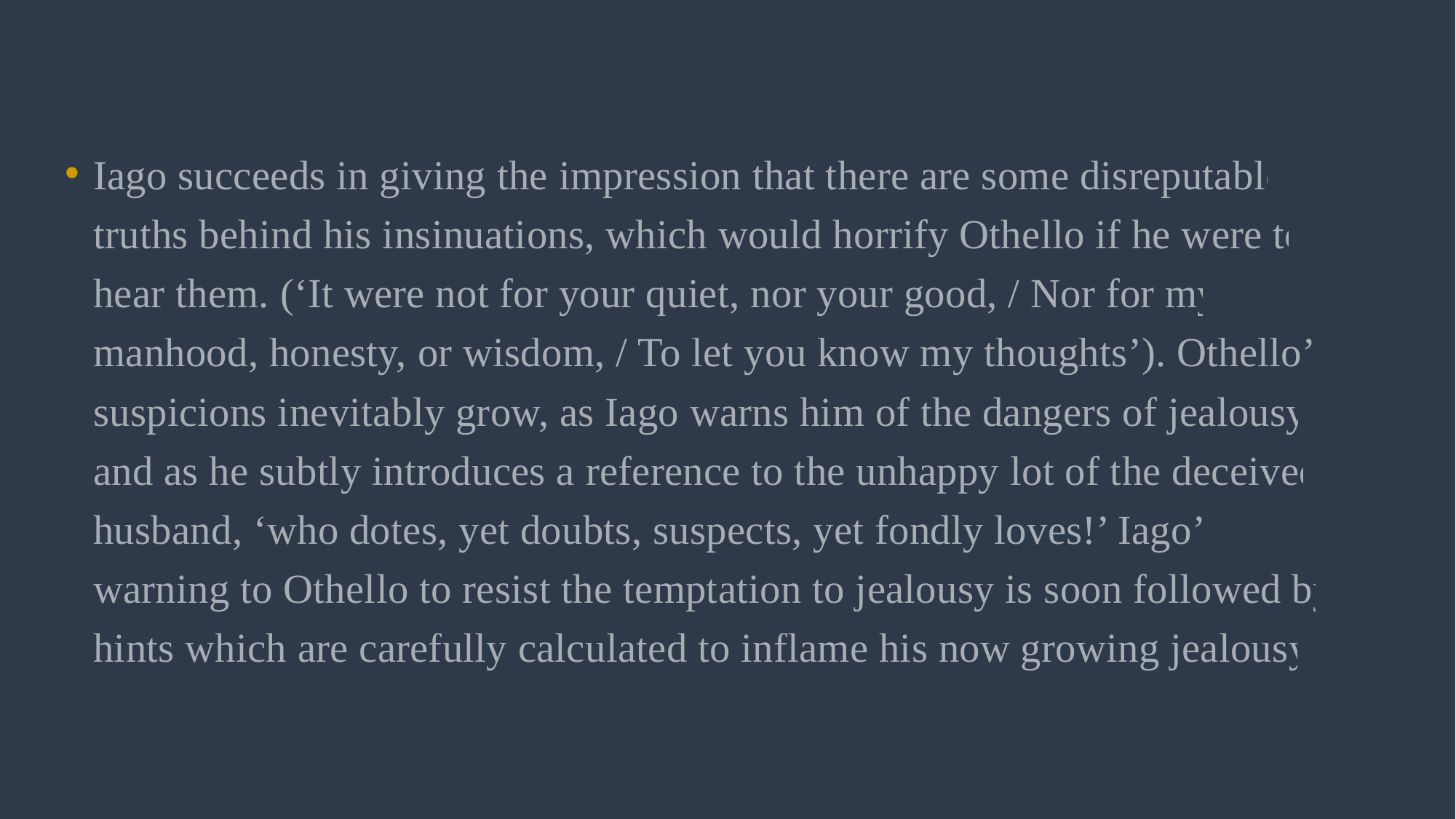

Iago succeeds in giving the impression that there are some disreputable truths behind his insinuations, which would horrify Othello if he were to hear them. (‘It were not for your quiet, nor your good, / Nor for my manhood, honesty, or wisdom, / To let you know my thoughts’). Othello’s suspicions inevitably grow, as Iago warns him of the dangers of jealousy, and as he subtly introduces a reference to the unhappy lot of the deceived husband, ‘who dotes, yet doubts, suspects, yet fondly loves!’ Iago’s warning to Othello to resist the temptation to jealousy is soon followed by hints which are carefully calculated to inflame his now growing jealousy.